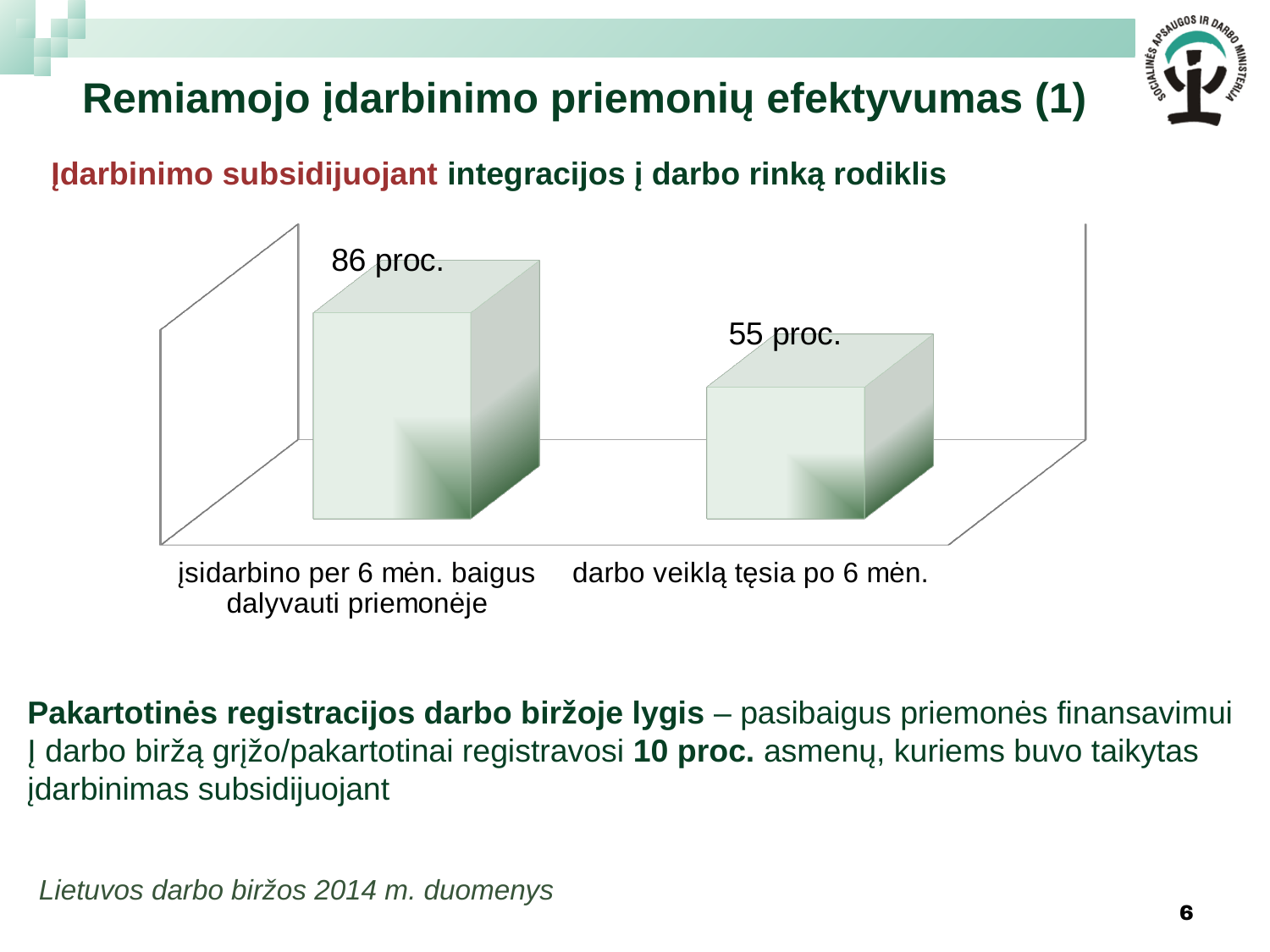

# Remiamojo įdarbinimo priemonių efektyvumas (1)
Įdarbinimo subsidijuojant integracijos į darbo rinką rodiklis

[unsupported chart]

Pakartotinės registracijos darbo biržoje lygis – pasibaigus priemonės finansavimui
Į darbo biržą grįžo/pakartotinai registravosi 10 proc. asmenų, kuriems buvo taikytas
įdarbinimas subsidijuojant
Lietuvos darbo biržos 2014 m. duomenys
6